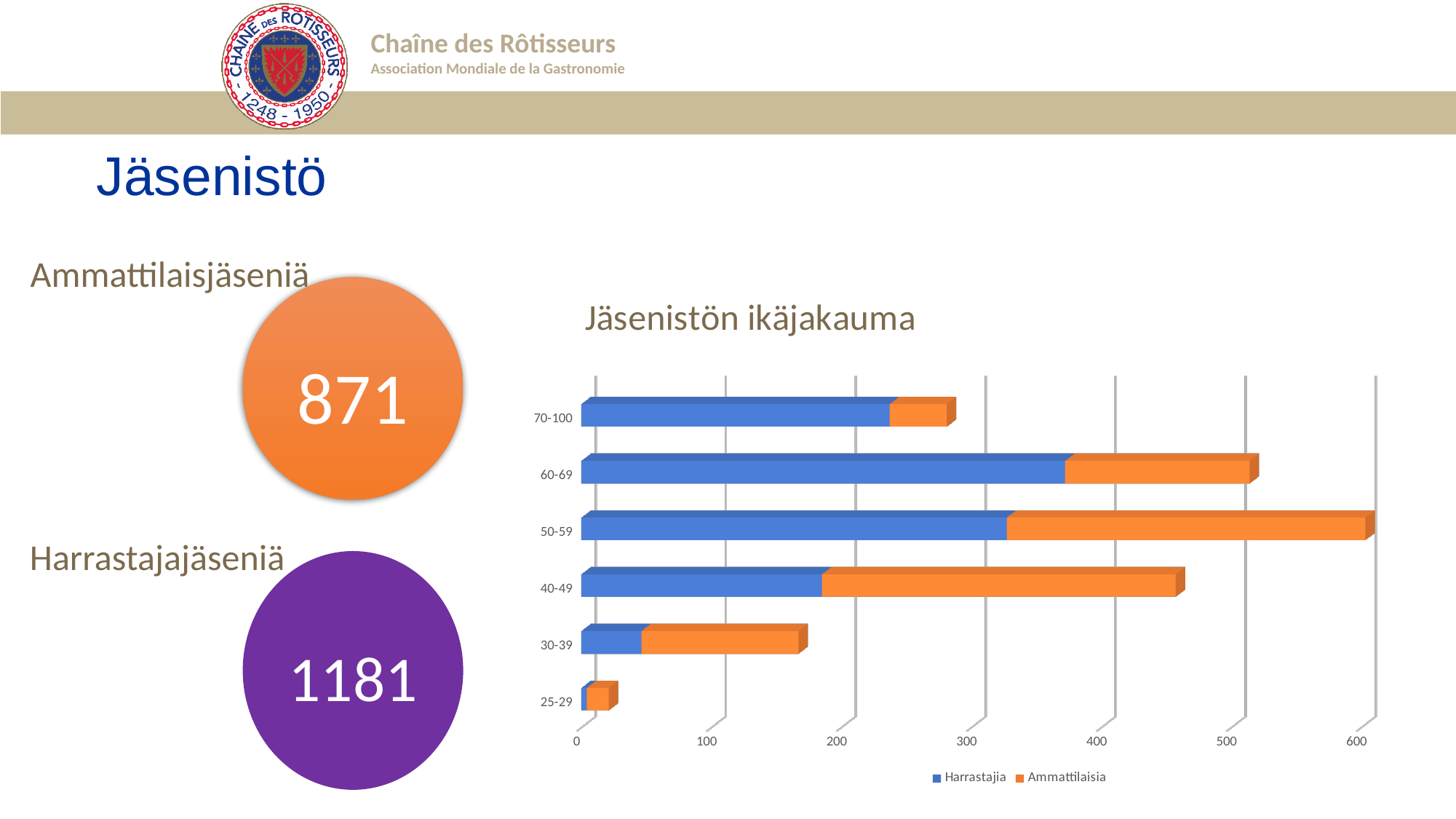

# Jäsenistö
Ammattilaisjäseniä
871

[unsupported chart]

Harrastajajäseniä
1181